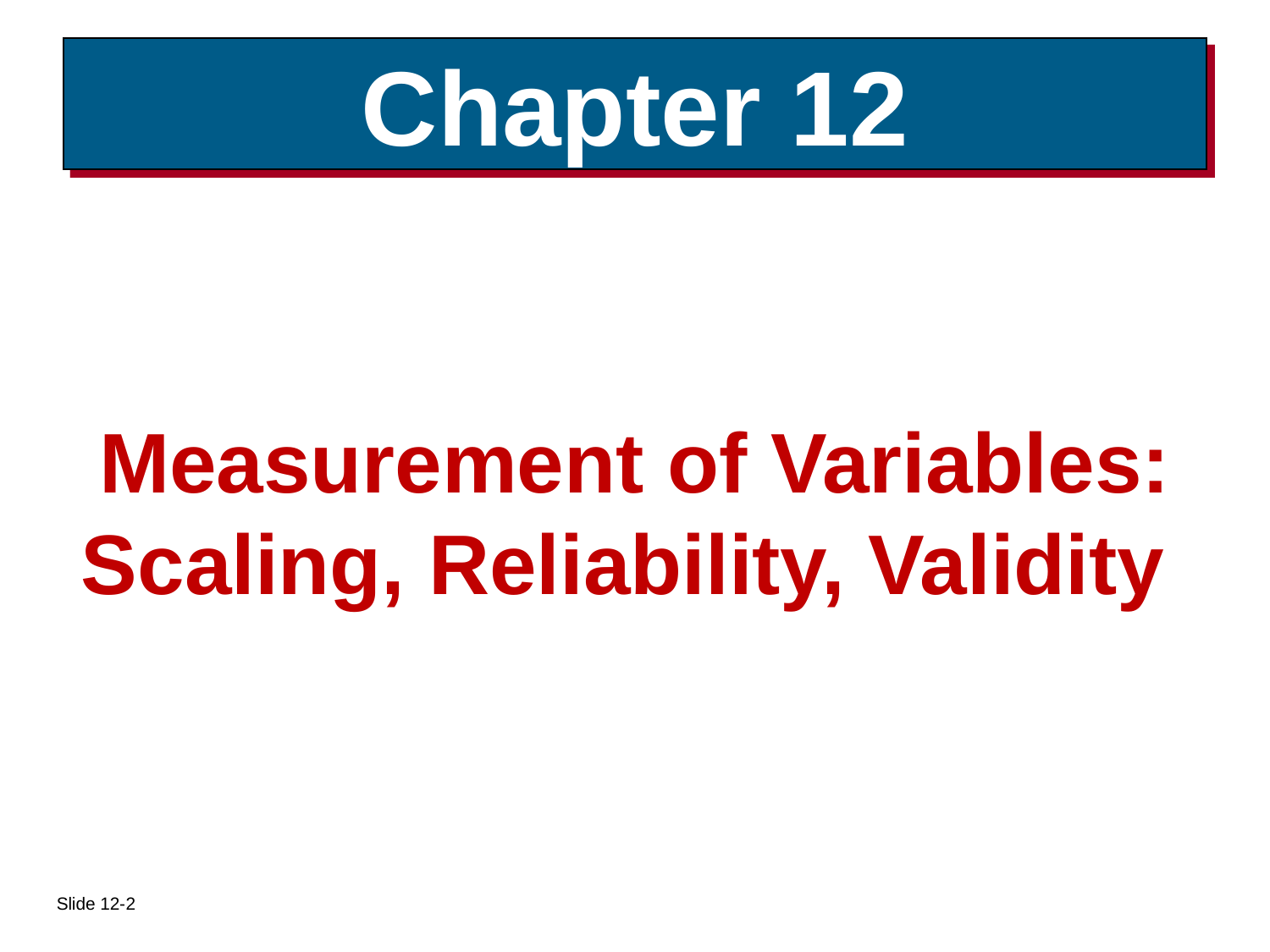

# Chapter 12

Measurement of Variables: Scaling, Reliability, Validity
Slide 12-2